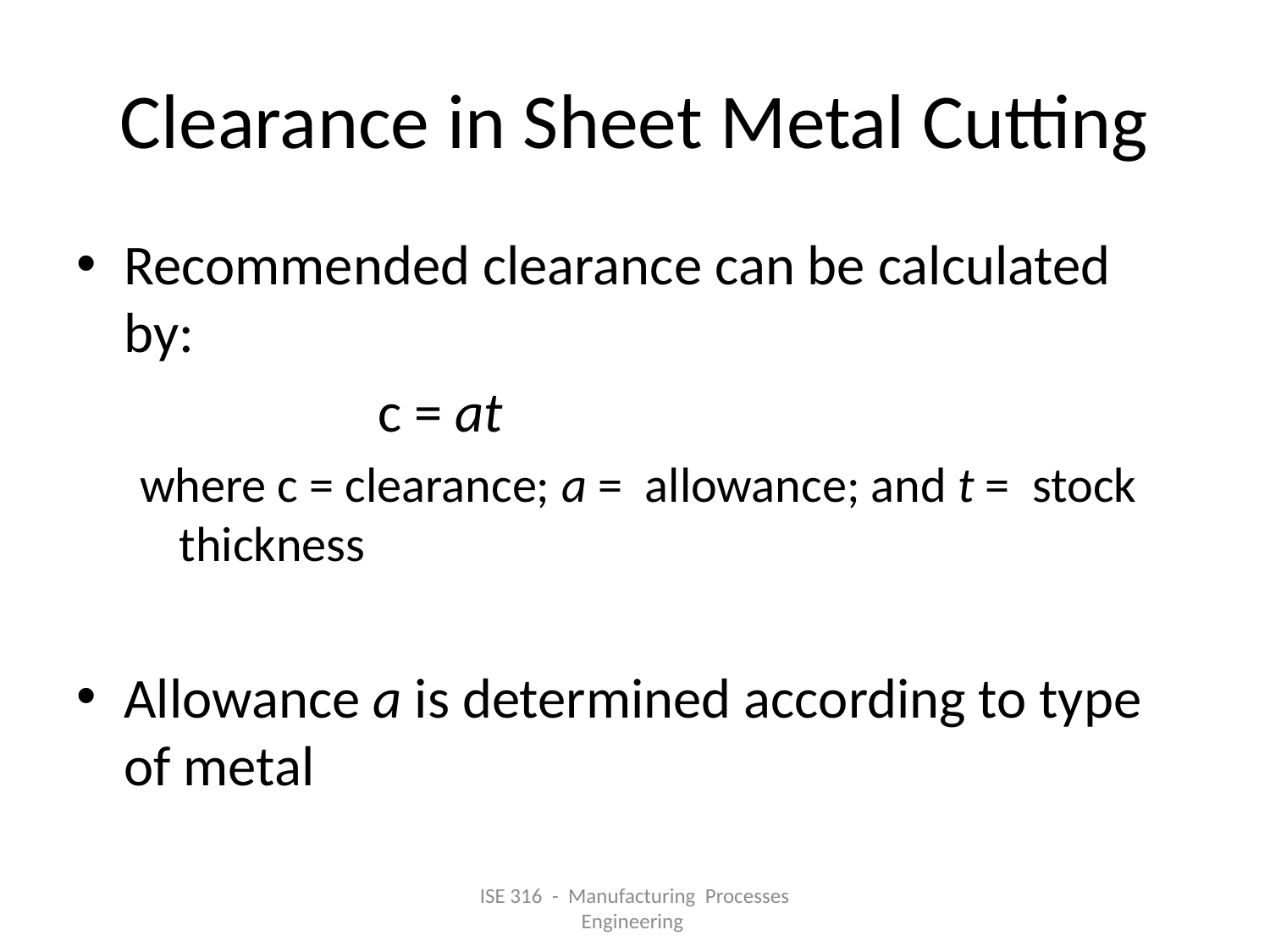

# Clearance in Sheet Metal Cutting
Recommended clearance can be calculated by:
			c = at
where c = clearance; a =  allowance; and t =  stock thickness

Allowance a is determined according to type of metal
ISE 316  -  Manufacturing  Processes Engineering